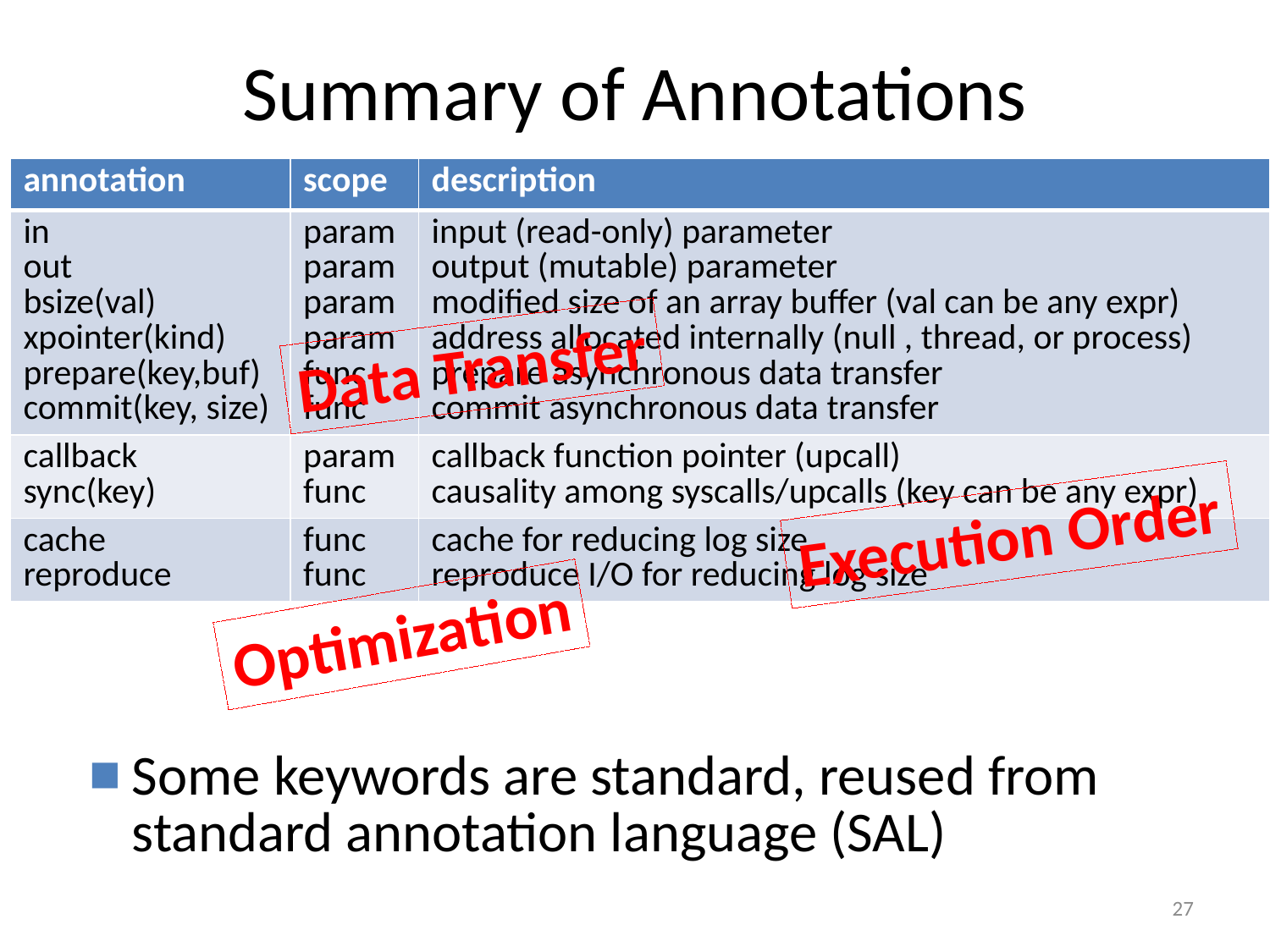

# Summary of Annotations
| annotation | scope | description |
| --- | --- | --- |
| in out bsize(val) xpointer(kind) prepare(key,buf) commit(key, size) | param param param param func func | input (read-only) parameter output (mutable) parameter modified size of an array buffer (val can be any expr) address allocated internally (null , thread, or process) prepare asynchronous data transfer commit asynchronous data transfer |
| callback sync(key) | param func | callback function pointer (upcall) causality among syscalls/upcalls (key can be any expr) |
| cache reproduce | func func | cache for reducing log size reproduce I/O for reducing log size |
Data Transfer
Execution Order
Optimization
Some keywords are standard, reused from standard annotation language (SAL)
27